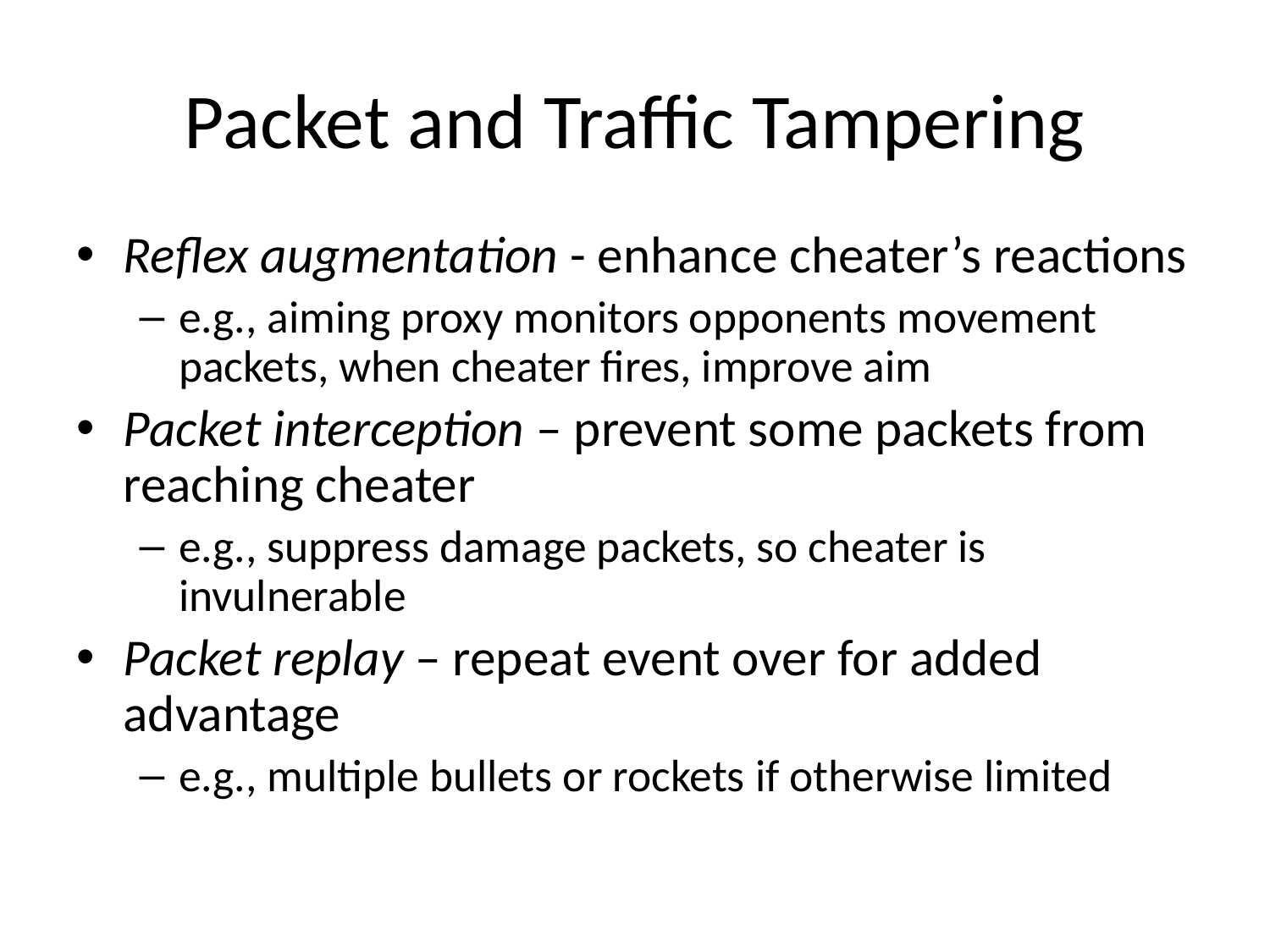

# Packet and Traffic Tampering
Reflex augmentation - enhance cheater’s reactions
e.g., aiming proxy monitors opponents movement packets, when cheater fires, improve aim
Packet interception – prevent some packets from reaching cheater
e.g., suppress damage packets, so cheater is invulnerable
Packet replay – repeat event over for added advantage
e.g., multiple bullets or rockets if otherwise limited